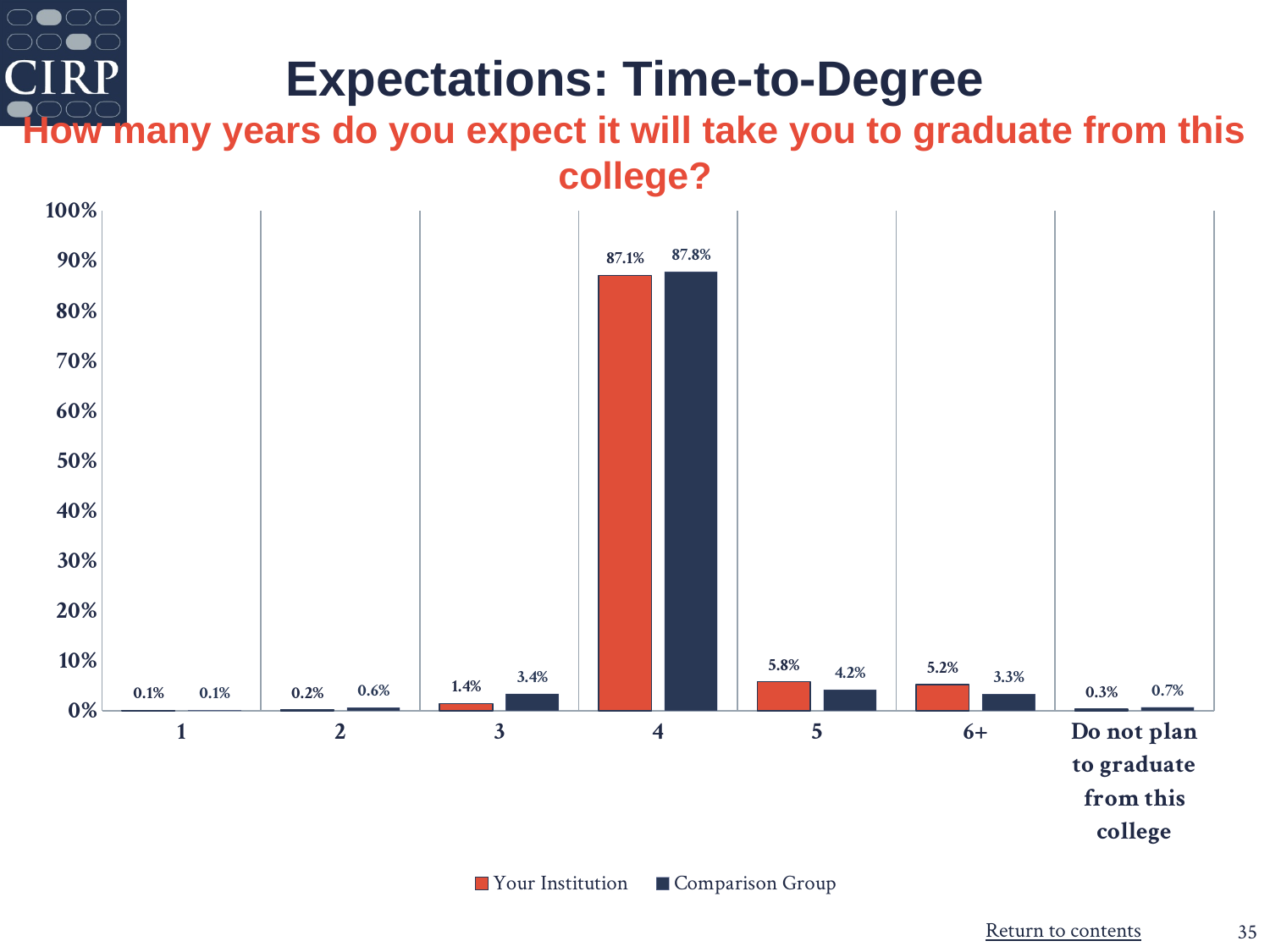

# Expectations: Time-to-Degree How many years do you expect it will take you to graduate from this college?

### Chart

| Category | Your Institution | Comparison Group |
|---|---|---|
| 1 | 0.001 | 0.001 |
| 2 | 0.002 | 0.006 |
| 3 | 0.014 | 0.034 |
| 4 | 0.871 | 0.878 |
| 5 | 0.058 | 0.042 |
| 6+ | 0.052 | 0.033 |
| Do not plan to graduate from this college | 0.003 | 0.007 |
35